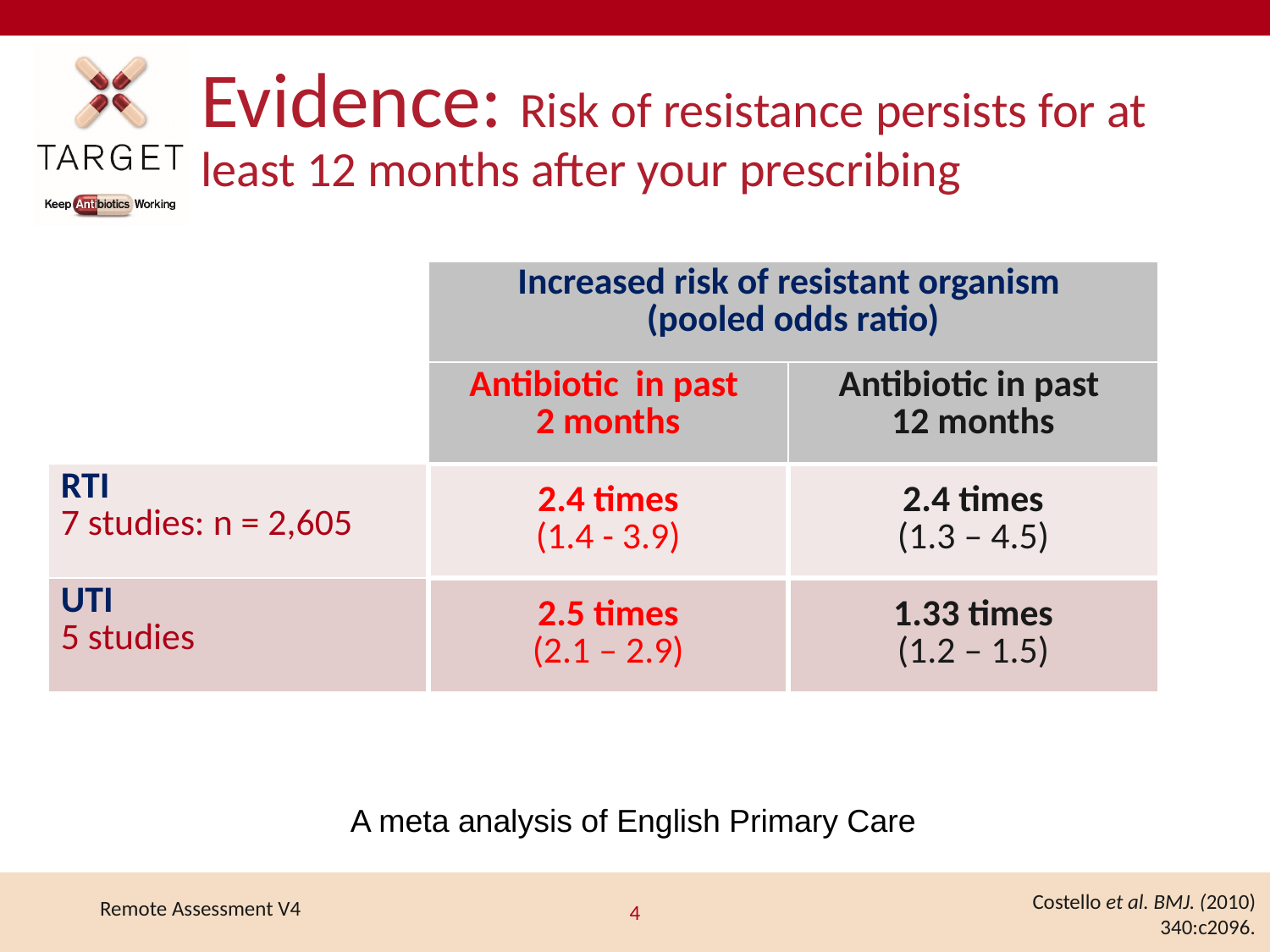

# Evidence: Risk of resistance persists for at least 12 months after your prescribing
|  | Increased risk of resistant organism (pooled odds ratio) |  |
| --- | --- | --- |
|  | Antibiotic in past 2 months | Antibiotic in past 12 months |
| RTI 7 studies: n = 2,605 | 2.4 times (1.4 - 3.9) | 2.4 times (1.3 – 4.5) |
| UTI 5 studies | 2.5 times (2.1 – 2.9) | 1.33 times (1.2 – 1.5) |
A meta analysis of English Primary Care
Costello et al. BMJ. (2010) 340:c2096.
4